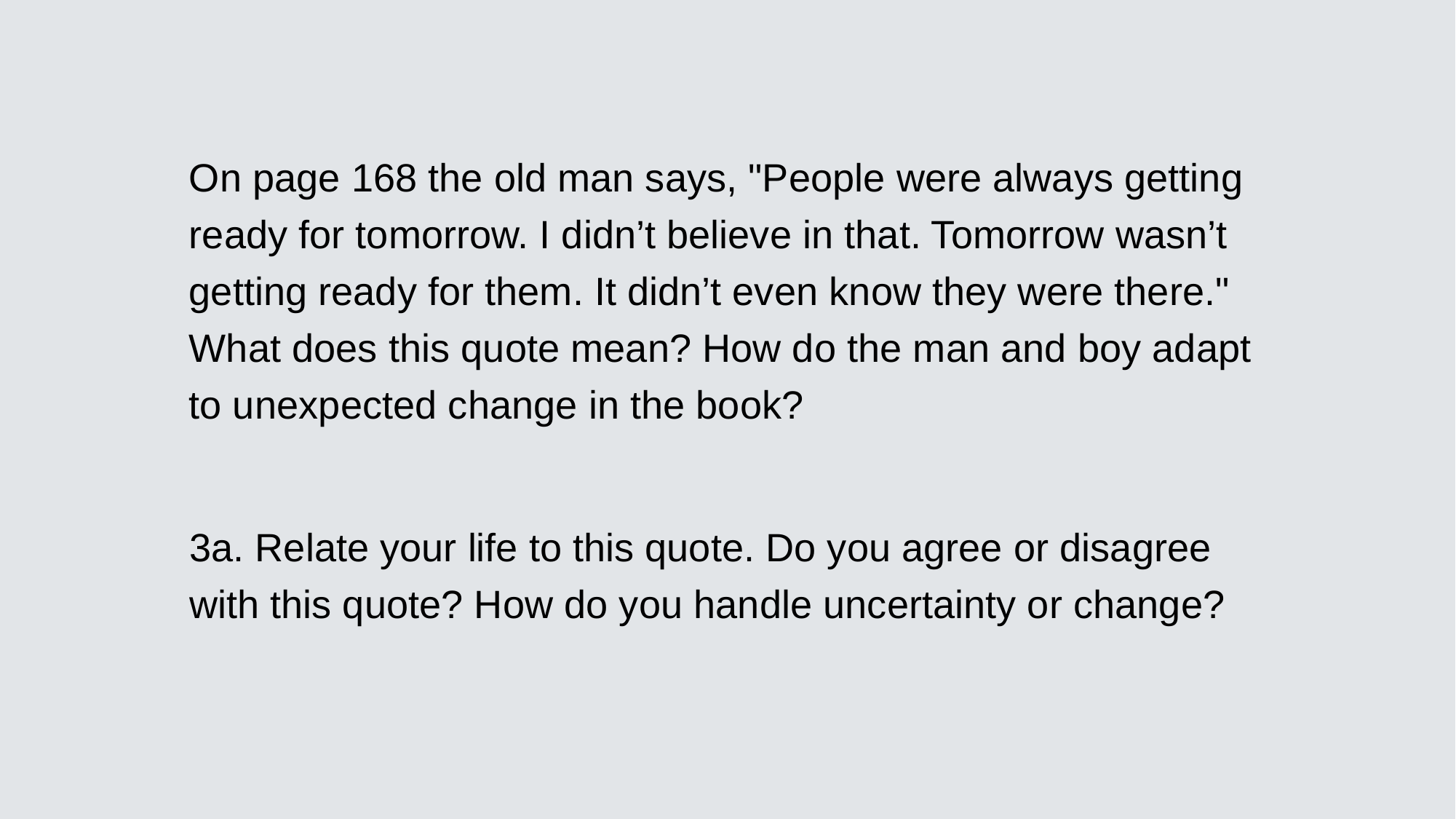

On page 168 the old man says, "People were always getting ready for tomorrow. I didn’t believe in that. Tomorrow wasn’t getting ready for them. It didn’t even know they were there." What does this quote mean? How do the man and boy adapt to unexpected change in the book?
3a. Relate your life to this quote. Do you agree or disagree with this quote? How do you handle uncertainty or change?